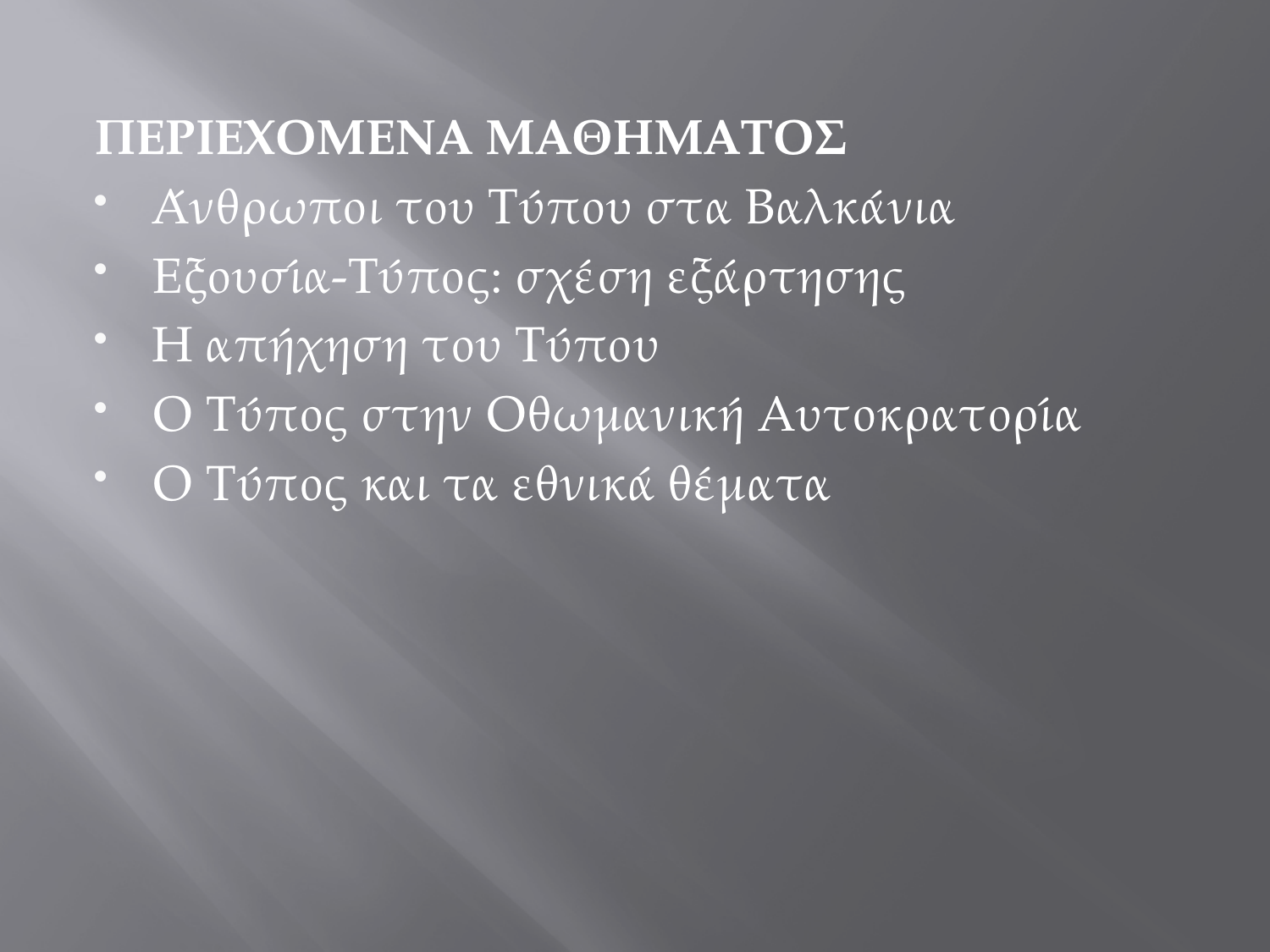

ΠΕΡΙΕΧΟΜΕΝΑ ΜΑΘΗΜΑΤΟΣ
Άνθρωποι του Τύπου στα Βαλκάνια
Εξουσία-Τύπος: σχέση εξάρτησης
Η απήχηση του Τύπου
Ο Τύπος στην Οθωμανική Αυτοκρατορία
Ο Τύπος και τα εθνικά θέματα